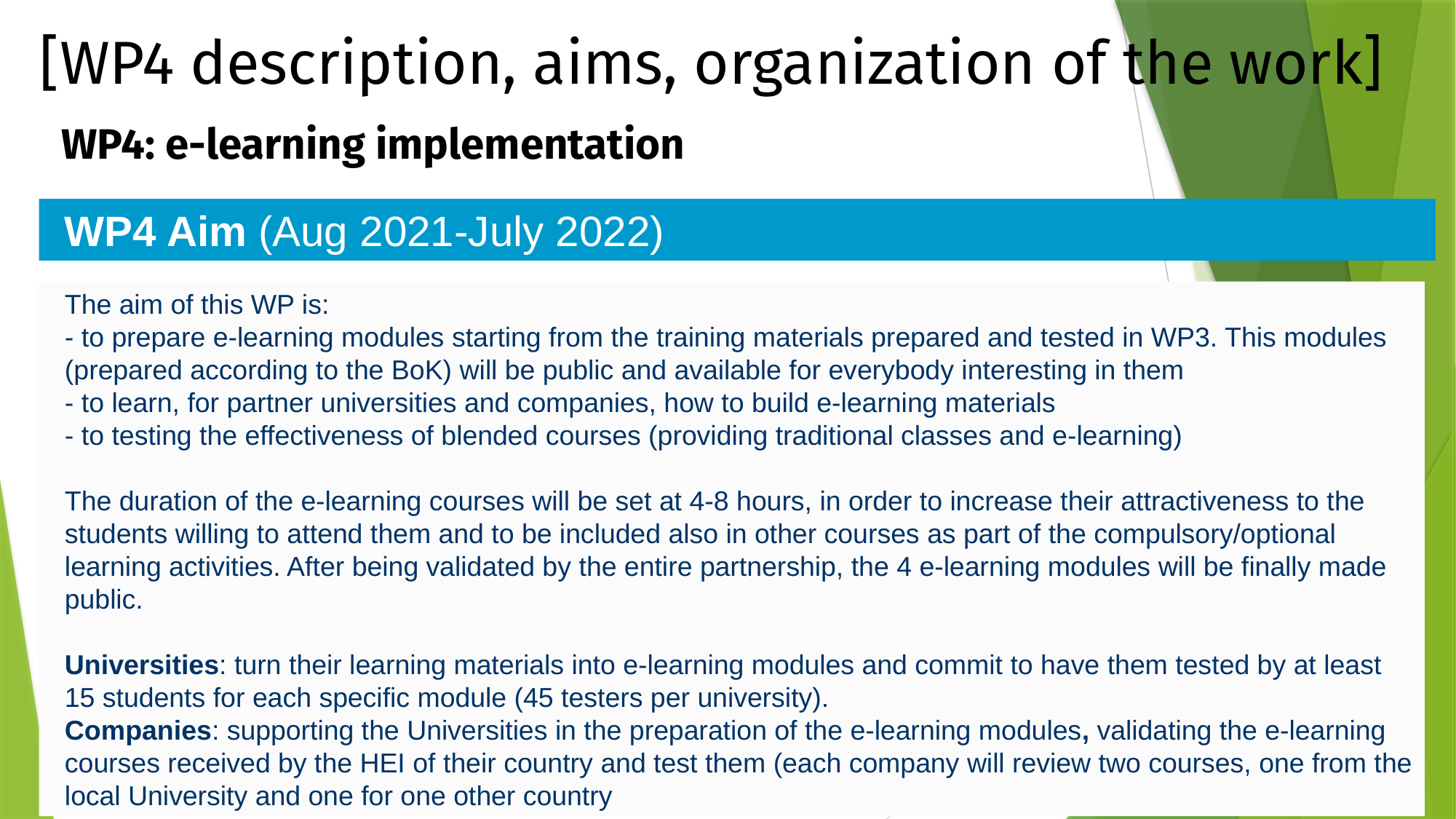

# [WP4 description, aims, organization of the work]
WP4: e-learning implementation
WP4 Aim (Aug 2021-July 2022)
The aim of this WP is:
- to prepare e-learning modules starting from the training materials prepared and tested in WP3. This modules (prepared according to the BoK) will be public and available for everybody interesting in them
- to learn, for partner universities and companies, how to build e-learning materials
- to testing the effectiveness of blended courses (providing traditional classes and e-learning)

The duration of the e-learning courses will be set at 4-8 hours, in order to increase their attractiveness to the students willing to attend them and to be included also in other courses as part of the compulsory/optional learning activities. After being validated by the entire partnership, the 4 e-learning modules will be finally made public.

Universities: turn their learning materials into e-learning modules and commit to have them tested by at least 15 students for each specific module (45 testers per university).
Companies: supporting the Universities in the preparation of the e-learning modules, validating the e-learning courses received by the HEI of their country and test them (each company will review two courses, one from the local University and one for one other country